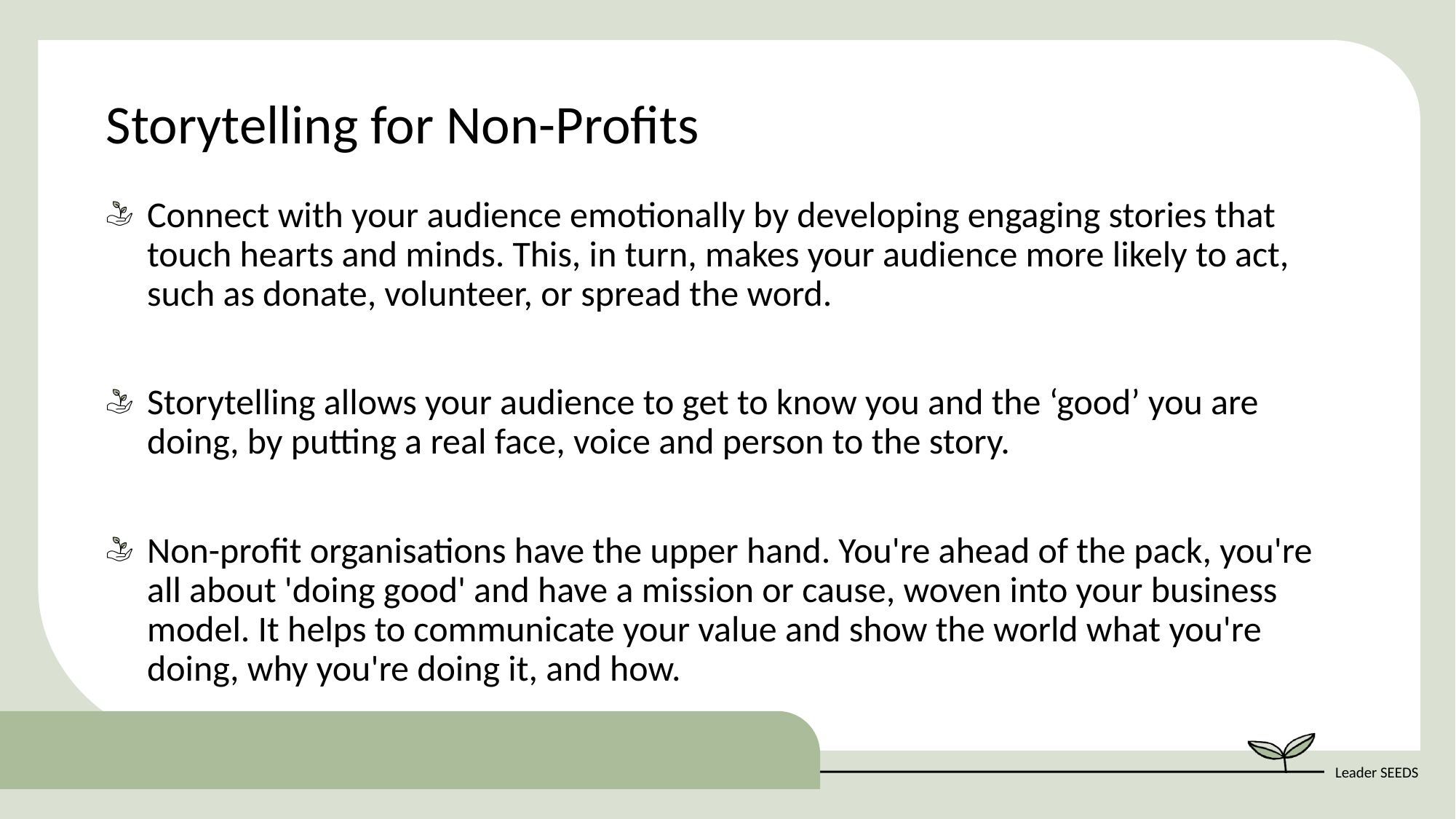

Storytelling for Non-Profits
Connect with your audience emotionally by developing engaging stories that touch hearts and minds. This, in turn, makes your audience more likely to act, such as donate, volunteer, or spread the word.

Storytelling allows your audience to get to know you and the ‘good’ you are doing, by putting a real face, voice and person to the story.

Non-profit organisations have the upper hand. You're ahead of the pack, you're all about 'doing good' and have a mission or cause, woven into your business model. It helps to communicate your value and show the world what you're doing, why you're doing it, and how.